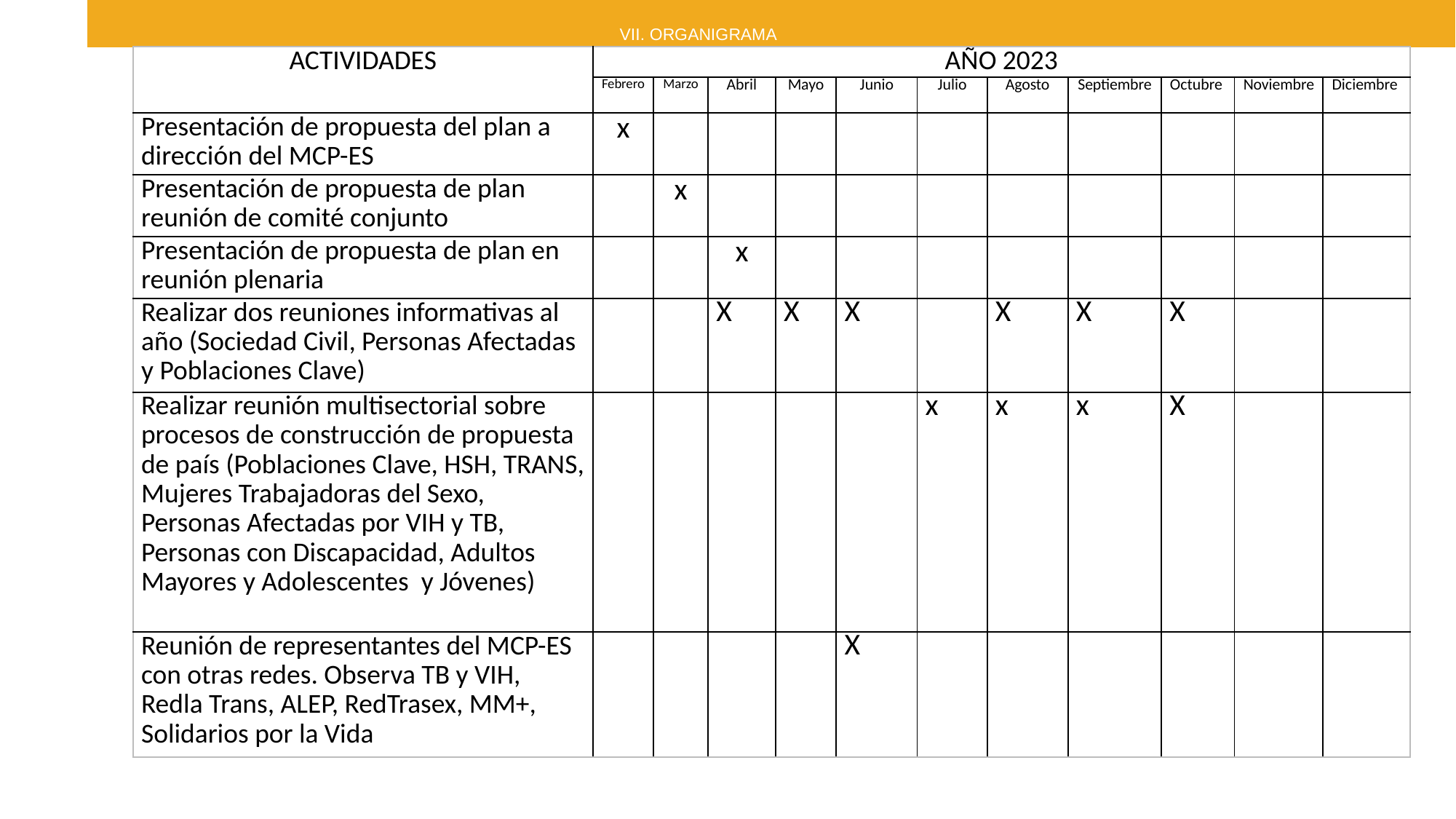

# VII. ORGANIGRAMA
| ACTIVIDADES | AÑO 2023 |  |  |  |  |  |  |  |  |  |  |
| --- | --- | --- | --- | --- | --- | --- | --- | --- | --- | --- | --- |
|  | Febrero | Marzo | Abril | Mayo | Junio | Julio | Agosto | Septiembre | Octubre | Noviembre | Diciembre |
| Presentación de propuesta del plan a dirección del MCP-ES | x |  |  |  |  |  |  |  |  |  |  |
| Presentación de propuesta de plan reunión de comité conjunto |  | x |  |  |  |  |  |  |  |  |  |
| Presentación de propuesta de plan en reunión plenaria |  |  | x |  |  |  |  |  |  |  |  |
| Realizar dos reuniones informativas al año (Sociedad Civil, Personas Afectadas y Poblaciones Clave) |  |  | X | X | X |  | X | X | X |  |  |
| Realizar reunión multisectorial sobre procesos de construcción de propuesta de país (Poblaciones Clave, HSH, TRANS, Mujeres Trabajadoras del Sexo, Personas Afectadas por VIH y TB, Personas con Discapacidad, Adultos Mayores y Adolescentes y Jóvenes) |  |  |  |  |  | x | x | x | X |  |  |
| Reunión de representantes del MCP-ES con otras redes. Observa TB y VIH, Redla Trans, ALEP, RedTrasex, MM+, Solidarios por la Vida |  |  |  |  | X |  |  |  |  |  |  |